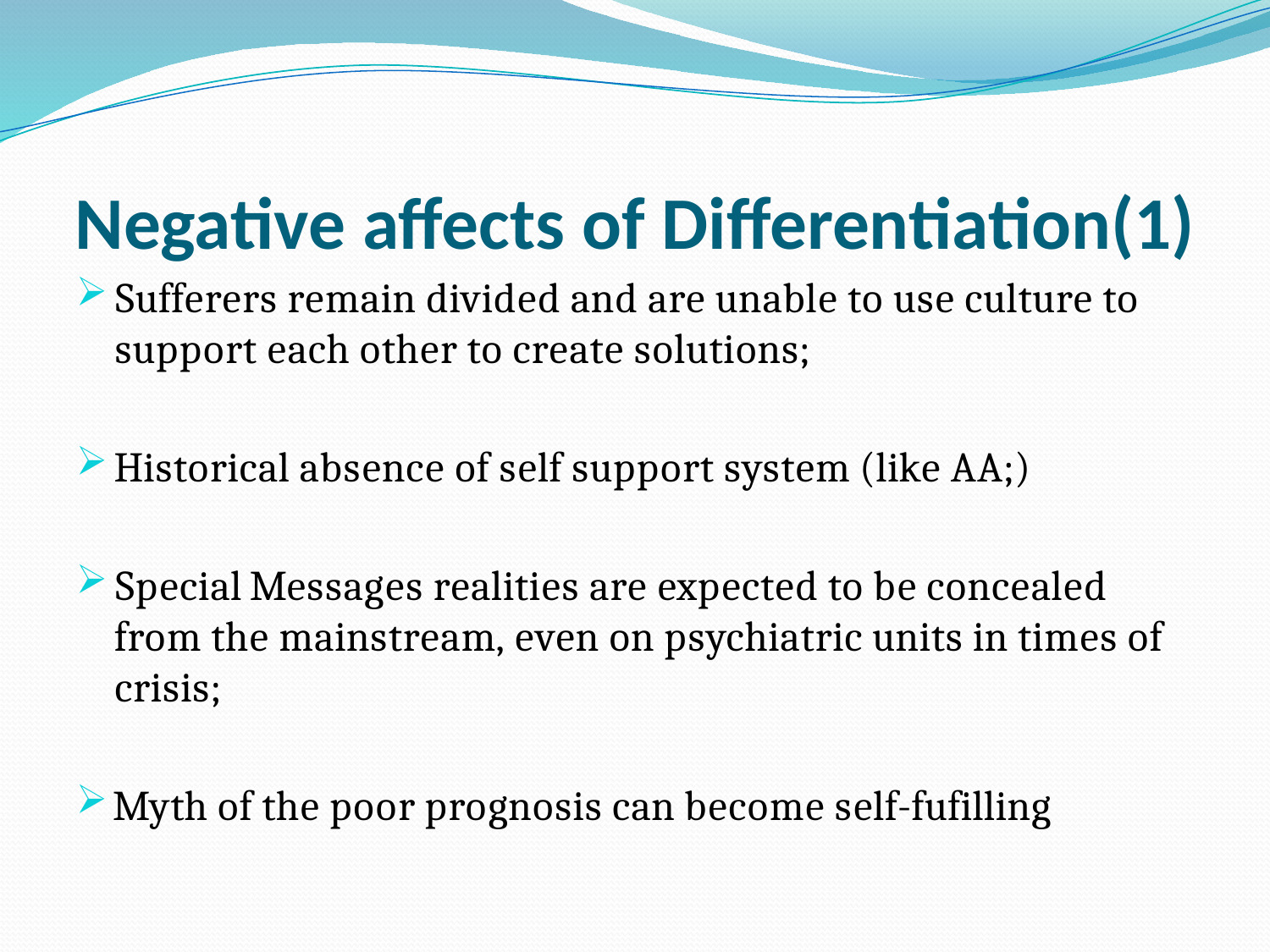

# Negative affects of Differentiation(1)
Sufferers remain divided and are unable to use culture to support each other to create solutions;

Historical absence of self support system (like AA;)

Special Messages realities are expected to be concealed from the mainstream, even on psychiatric units in times of crisis;

Myth of the poor prognosis can become self-fufilling